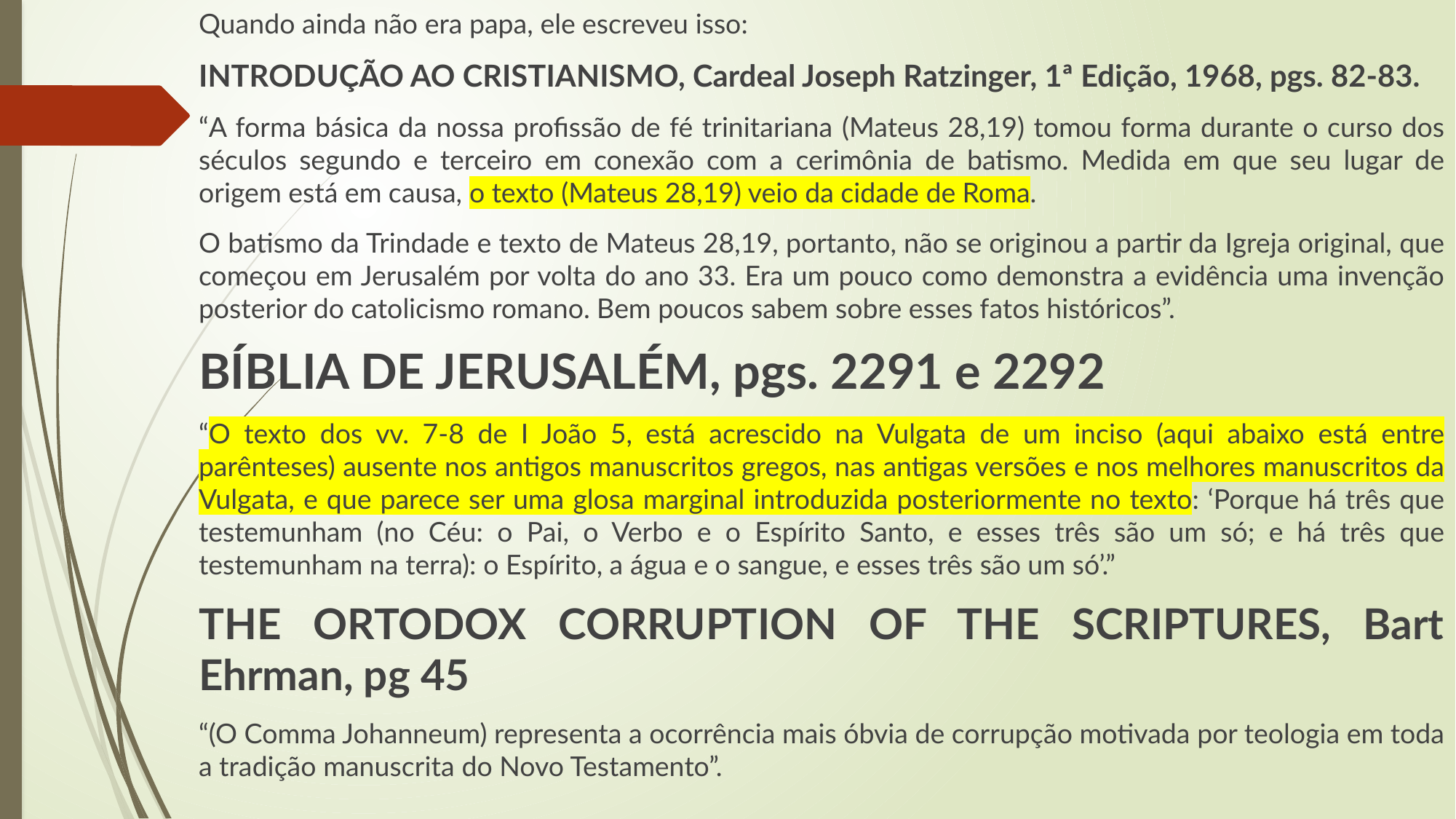

Quando ainda não era papa, ele escreveu isso:
INTRODUÇÃO AO CRISTIANISMO, Cardeal Joseph Ratzinger, 1ª Edição, 1968, pgs. 82-83.
“A forma básica da nossa profissão de fé trinitariana (Mateus 28,19) tomou forma durante o curso dos séculos segundo e terceiro em conexão com a cerimônia de batismo. Medida em que seu lugar de origem está em causa, o texto (Mateus 28,19) veio da cidade de Roma.
O batismo da Trindade e texto de Mateus 28,19, portanto, não se originou a partir da Igreja original, que começou em Jerusalém por volta do ano 33. Era um pouco como demonstra a evidência uma invenção posterior do catolicismo romano. Bem poucos sabem sobre esses fatos históricos”.
BÍBLIA DE JERUSALÉM, pgs. 2291 e 2292
“O texto dos vv. 7-8 de I João 5, está acrescido na Vulgata de um inciso (aqui abaixo está entre parênteses) ausente nos antigos manuscritos gregos, nas antigas versões e nos melhores manuscritos da Vulgata, e que parece ser uma glosa marginal introduzida posteriormente no texto: ‘Porque há três que testemunham (no Céu: o Pai, o Verbo e o Espírito Santo, e esses três são um só; e há três que testemunham na terra): o Espírito, a água e o sangue, e esses três são um só’.”
THE ORTODOX CORRUPTION OF THE SCRIPTURES, Bart Ehrman, pg 45
“(O Comma Johanneum) representa a ocorrência mais óbvia de corrupção motivada por teologia em toda a tradição manuscrita do Novo Testamento”.